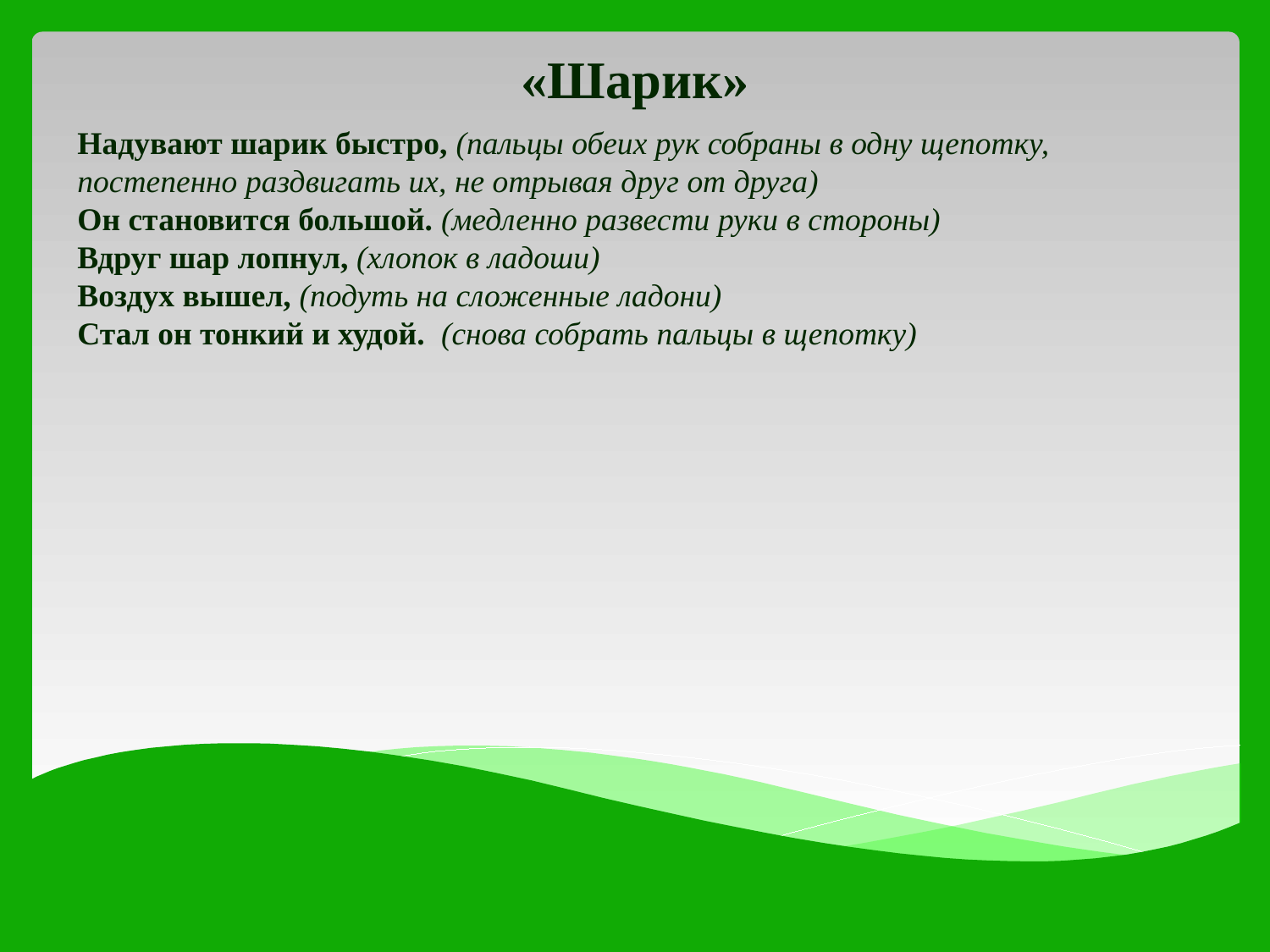

«Шарик»
Надувают шарик быстро, (пальцы обеих рук собраны в одну щепотку, постепенно раздвигать их, не отрывая друг от друга)
Он становится большой. (медленно развести руки в стороны)
Вдруг шар лопнул, (хлопок в ладоши)
Воздух вышел, (подуть на сложенные ладони)
Стал он тонкий и худой.  (снова собрать пальцы в щепотку)